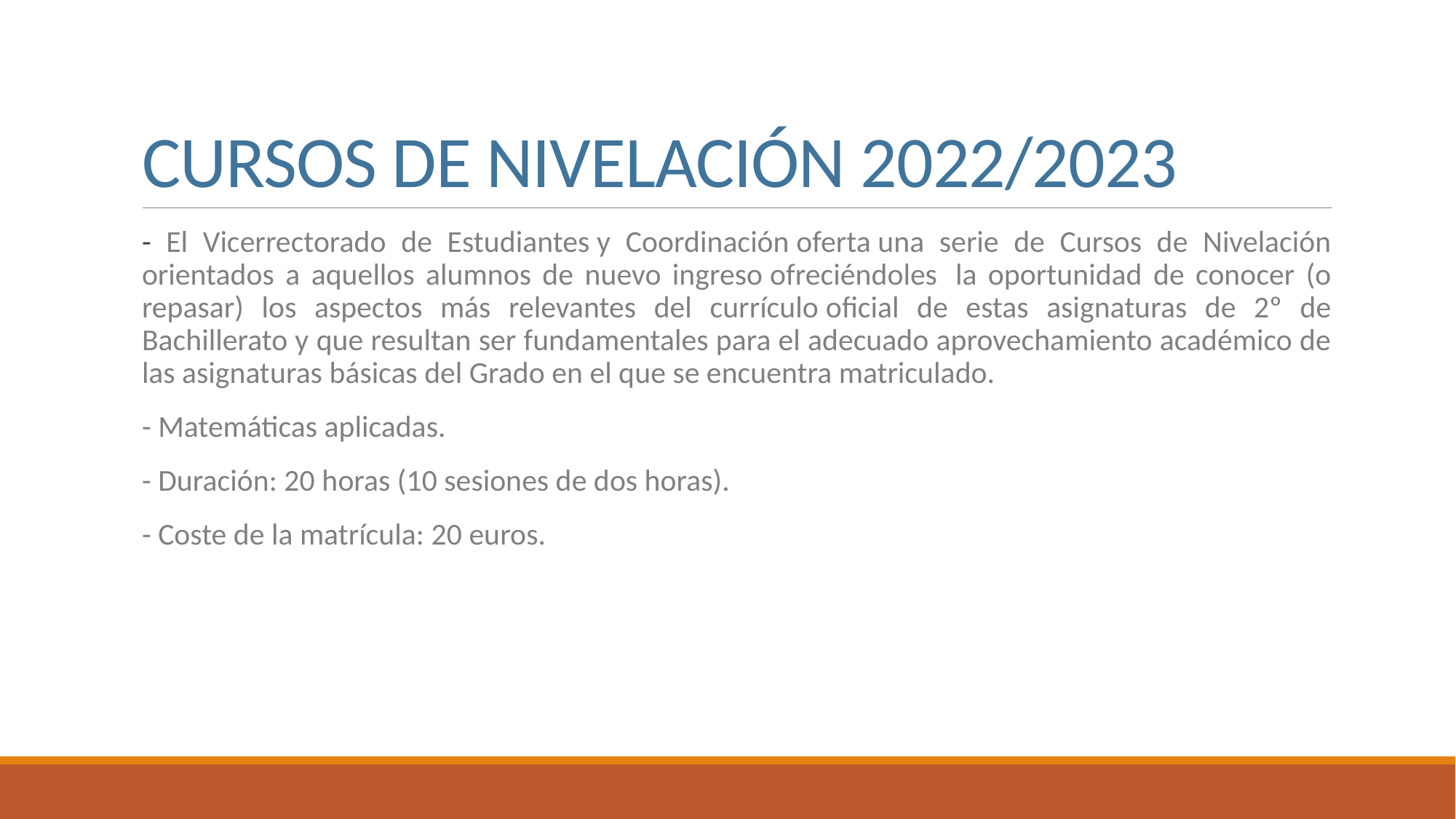

# CURSOS DE NIVELACIÓN 2022/2023
- El Vicerrectorado de Estudiantes y Coordinación oferta una serie de Cursos de Nivelación orientados a aquellos alumnos de nuevo ingreso ofreciéndoles  la oportunidad de conocer (o repasar) los aspectos más relevantes del currículo oficial de estas asignaturas de 2º de Bachillerato y que resultan ser fundamentales para el adecuado aprovechamiento académico de las asignaturas básicas del Grado en el que se encuentra matriculado.
- Matemáticas aplicadas.
- Duración: 20 horas (10 sesiones de dos horas).
- Coste de la matrícula: 20 euros.